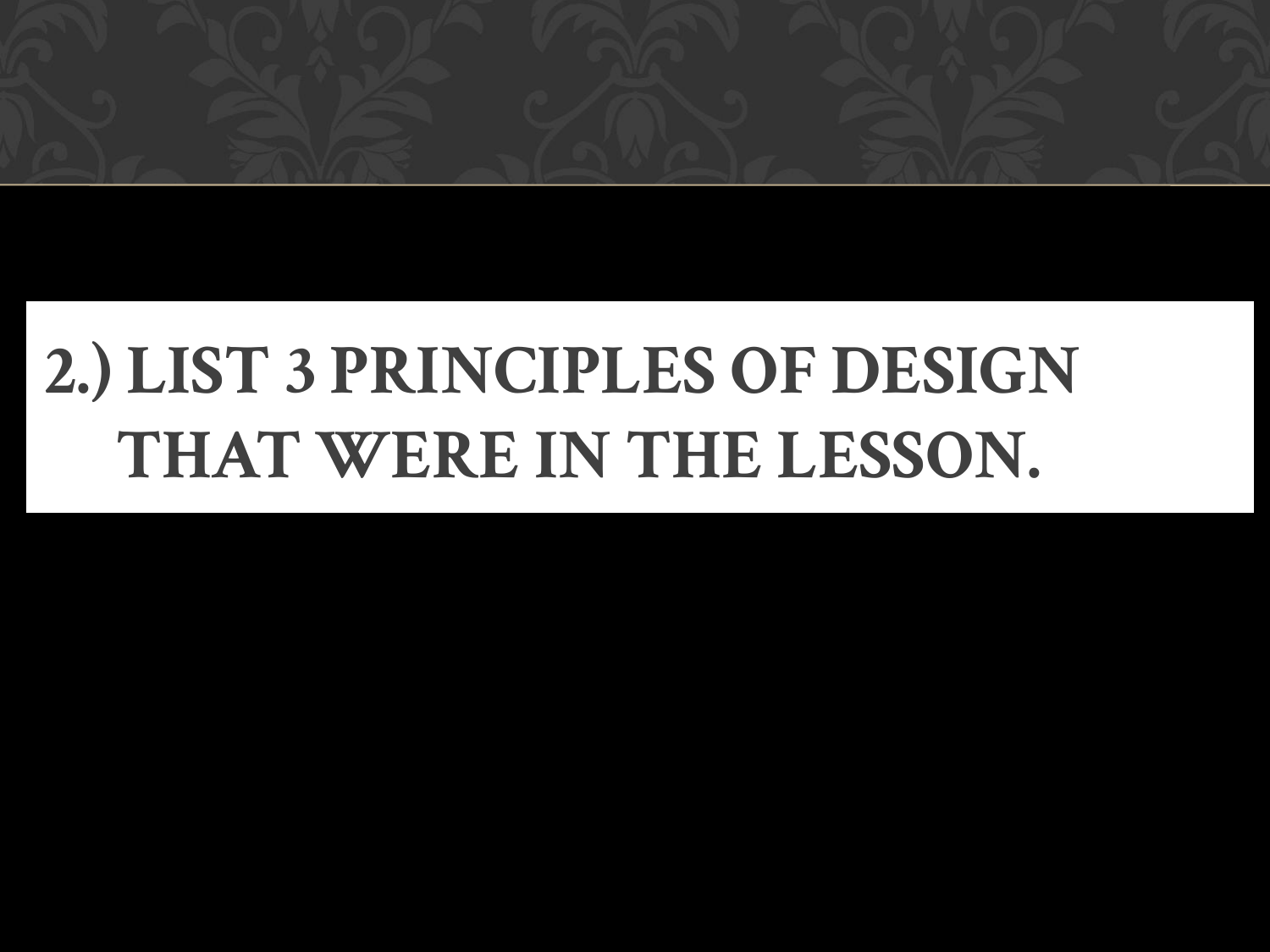

# 2.) LIST 3 PRINCIPLES OF DESIGN THAT WERE in the lesson.